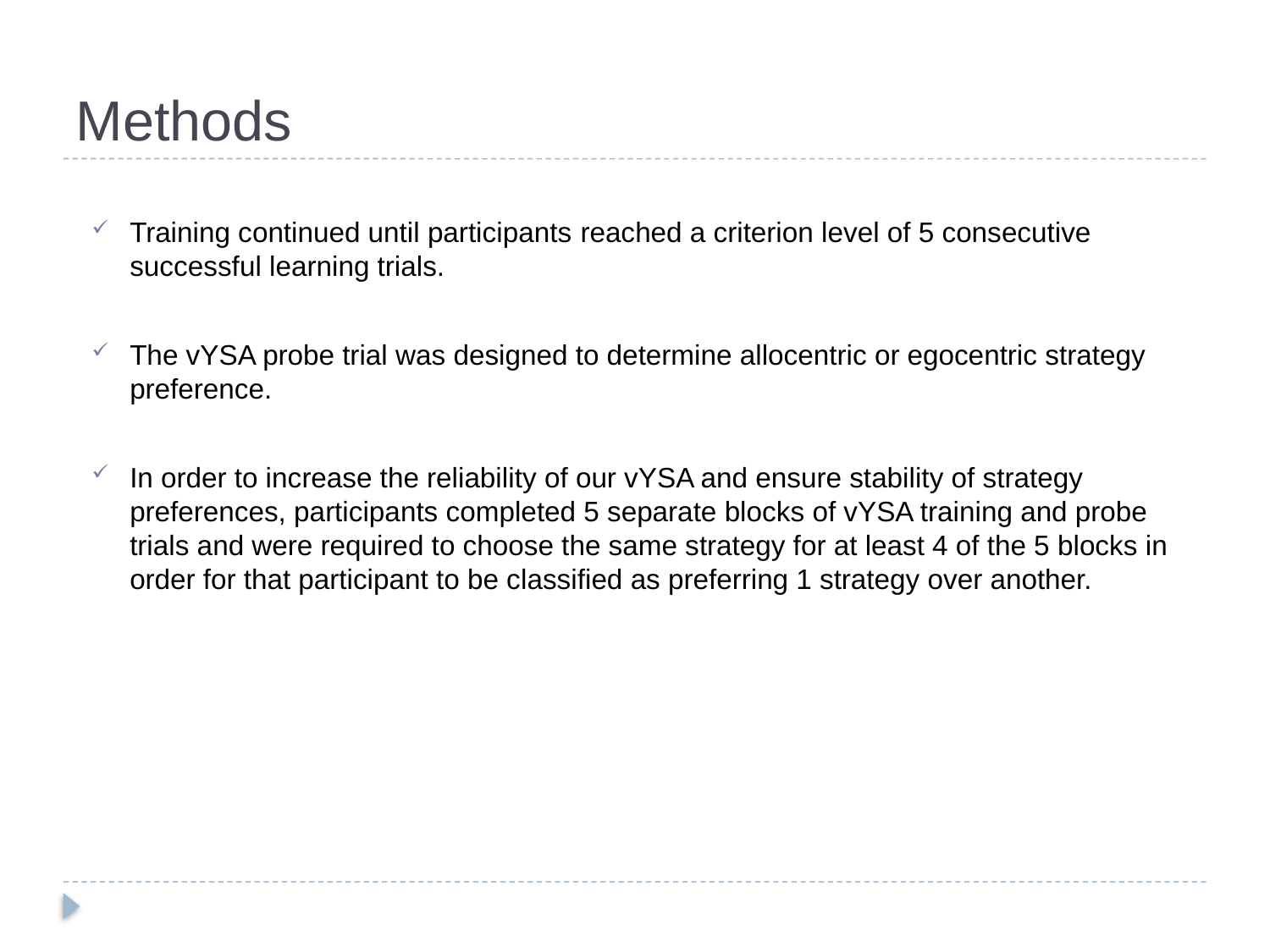

# Methods
Training continued until participants reached a criterion level of 5 consecutive successful learning trials.

The vYSA probe trial was designed to determine allocentric or egocentric strategy preference.

In order to increase the reliability of our vYSA and ensure stability of strategy preferences, participants completed 5 separate blocks of vYSA training and probe trials and were required to choose the same strategy for at least 4 of the 5 blocks in order for that participant to be classified as preferring 1 strategy over another.